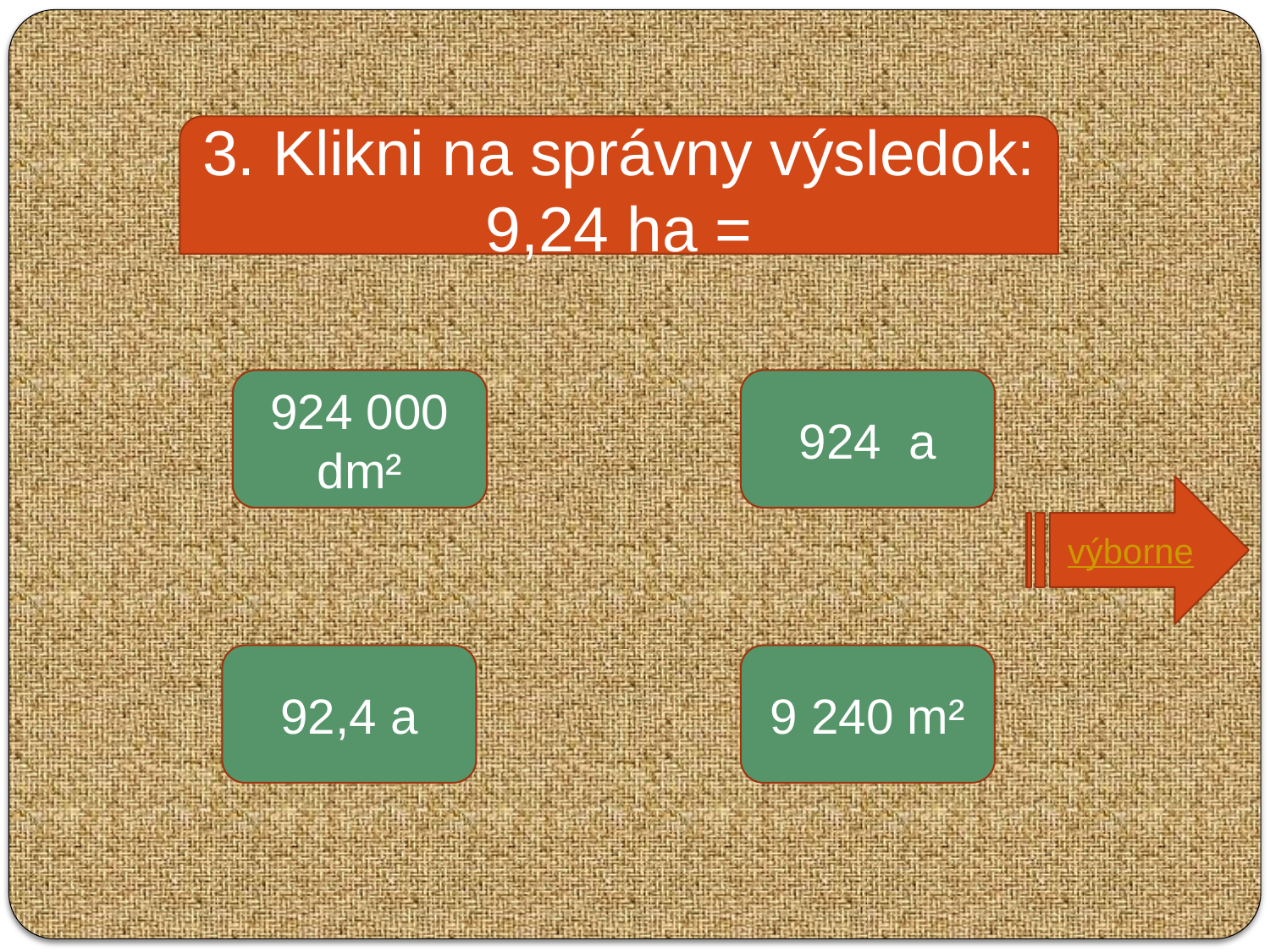

3. Klikni na správny výsledok:
9,24 ha =
924 000 dm²
924  a
výborne
92,4 a
9 240 m²